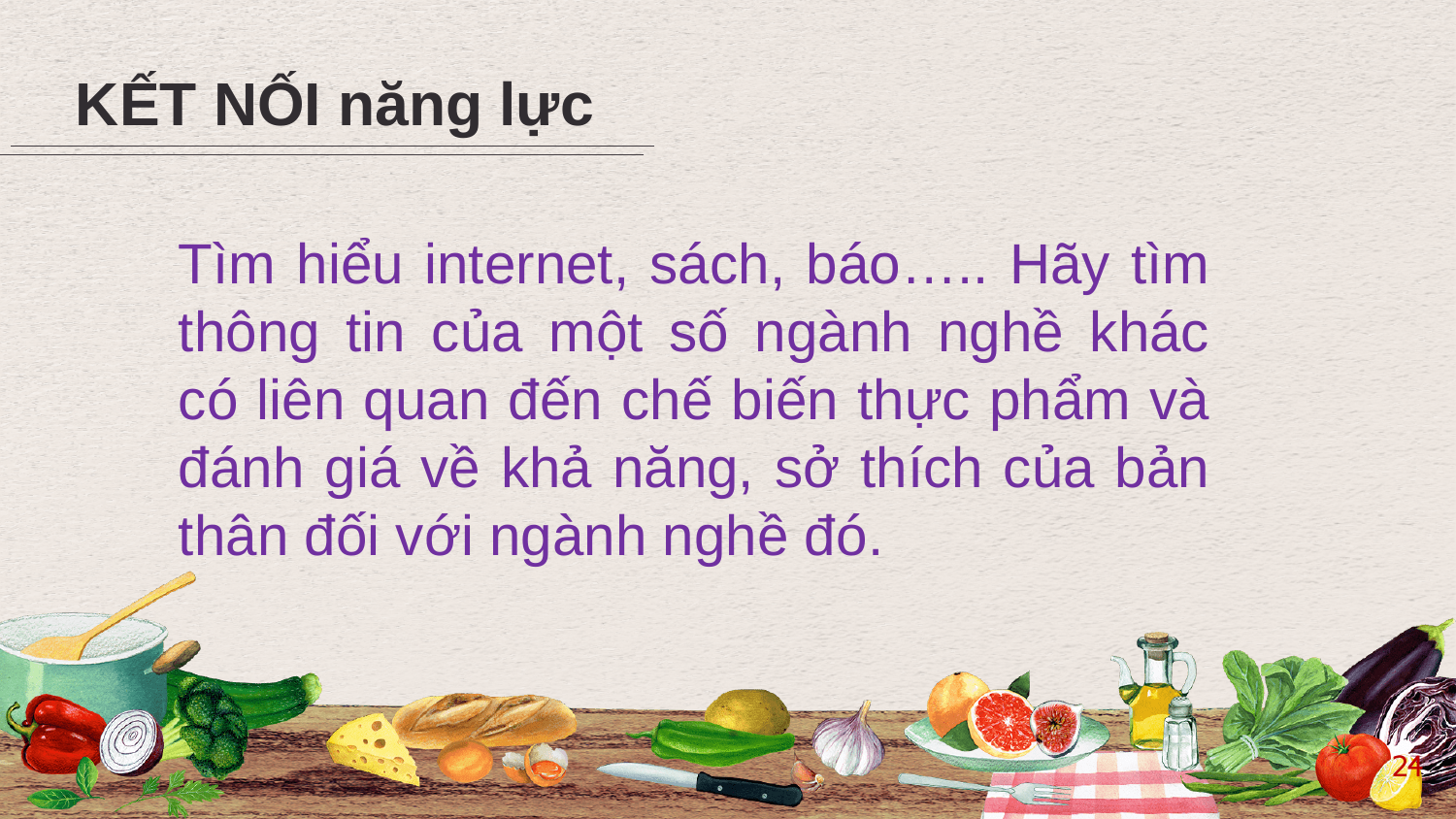

KẾT NỐI năng lực
Tìm hiểu internet, sách, báo….. Hãy tìm thông tin của một số ngành nghề khác có liên quan đến chế biến thực phẩm và đánh giá về khả năng, sở thích của bản thân đối với ngành nghề đó.
24